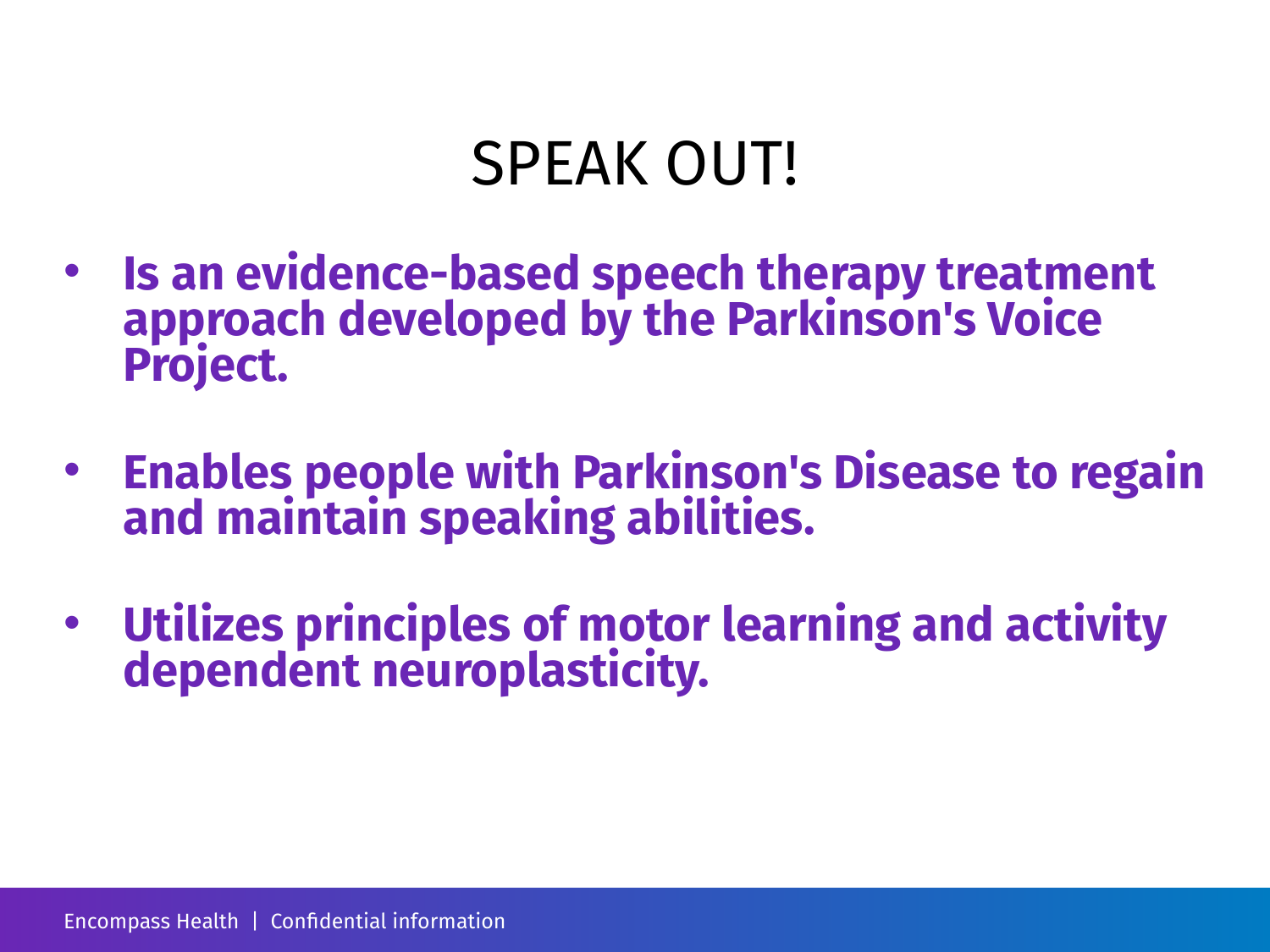

# SPEAK OUT!
SPEAK OUT!
Is an evidence-based speech therapy treatment approach developed by the Parkinson's Voice Project.

Enables people with Parkinson's Disease to regain and maintain speaking abilities.

Utilizes principles of motor learning and activity dependent neuroplasticity.

Encompass Health  |  Confidential information